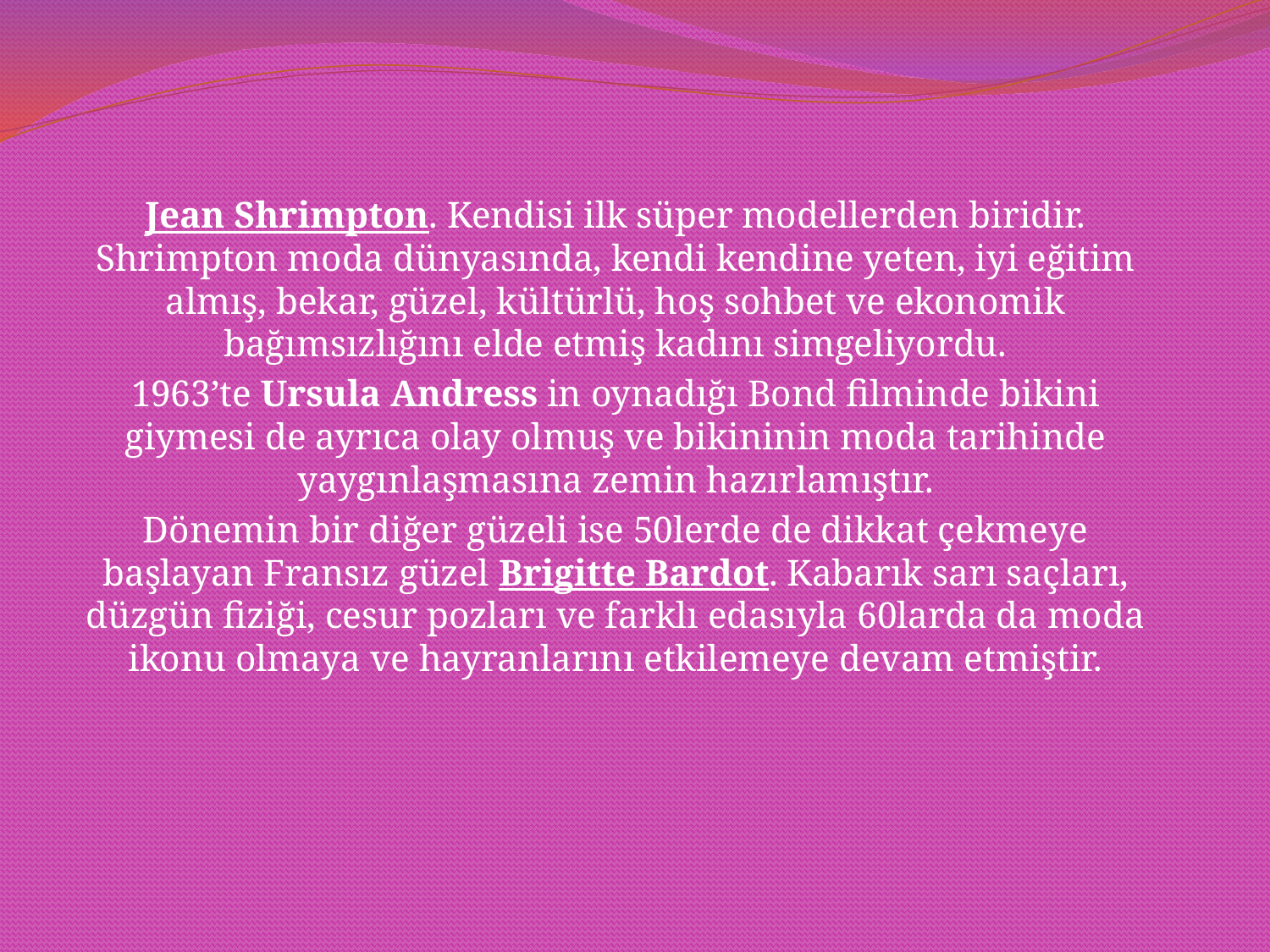

Jean Shrimpton. Kendisi ilk süper modellerden biridir. Shrimpton moda dünyasında, kendi kendine yeten, iyi eğitim almış, bekar, güzel, kültürlü, hoş sohbet ve ekonomik bağımsızlığını elde etmiş kadını simgeliyordu.
1963’te Ursula Andress in oynadığı Bond filminde bikini giymesi de ayrıca olay olmuş ve bikininin moda tarihinde yaygınlaşmasına zemin hazırlamıştır.
Dönemin bir diğer güzeli ise 50lerde de dikkat çekmeye başlayan Fransız güzel Brigitte Bardot. Kabarık sarı saçları, düzgün fiziği, cesur pozları ve farklı edasıyla 60larda da moda ikonu olmaya ve hayranlarını etkilemeye devam etmiştir.
#